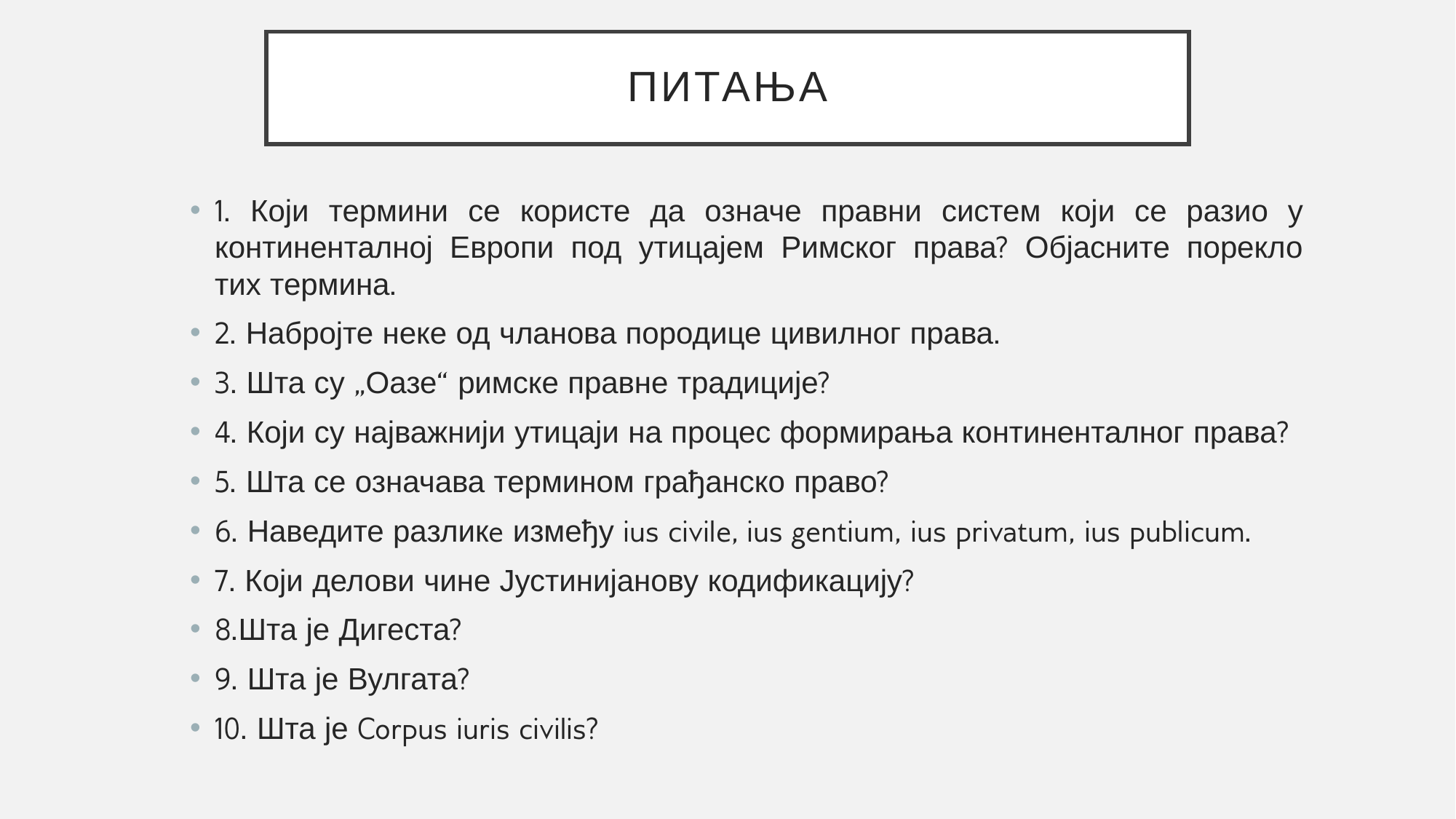

# питања
1. Који термини се користе да означе правни систем који се разио у континенталној Европи под утицајем Римског права? Објасните порекло тих термина.
2. Набројте неке од чланова породице цивилног права.
3. Шта су „Оазе“ римске правне традиције?
4. Који су најважнији утицаји на процес формирања континенталног права?
5. Шта се означава термином грађанско право?
6. Наведите разликe између ius civile, ius gentium, ius privatum, ius publicum.
7. Који делови чине Јустинијанову кодификацију?
8.Шта је Дигеста?
9. Шта је Вулгата?
10. Шта је Corpus iuris civilis?